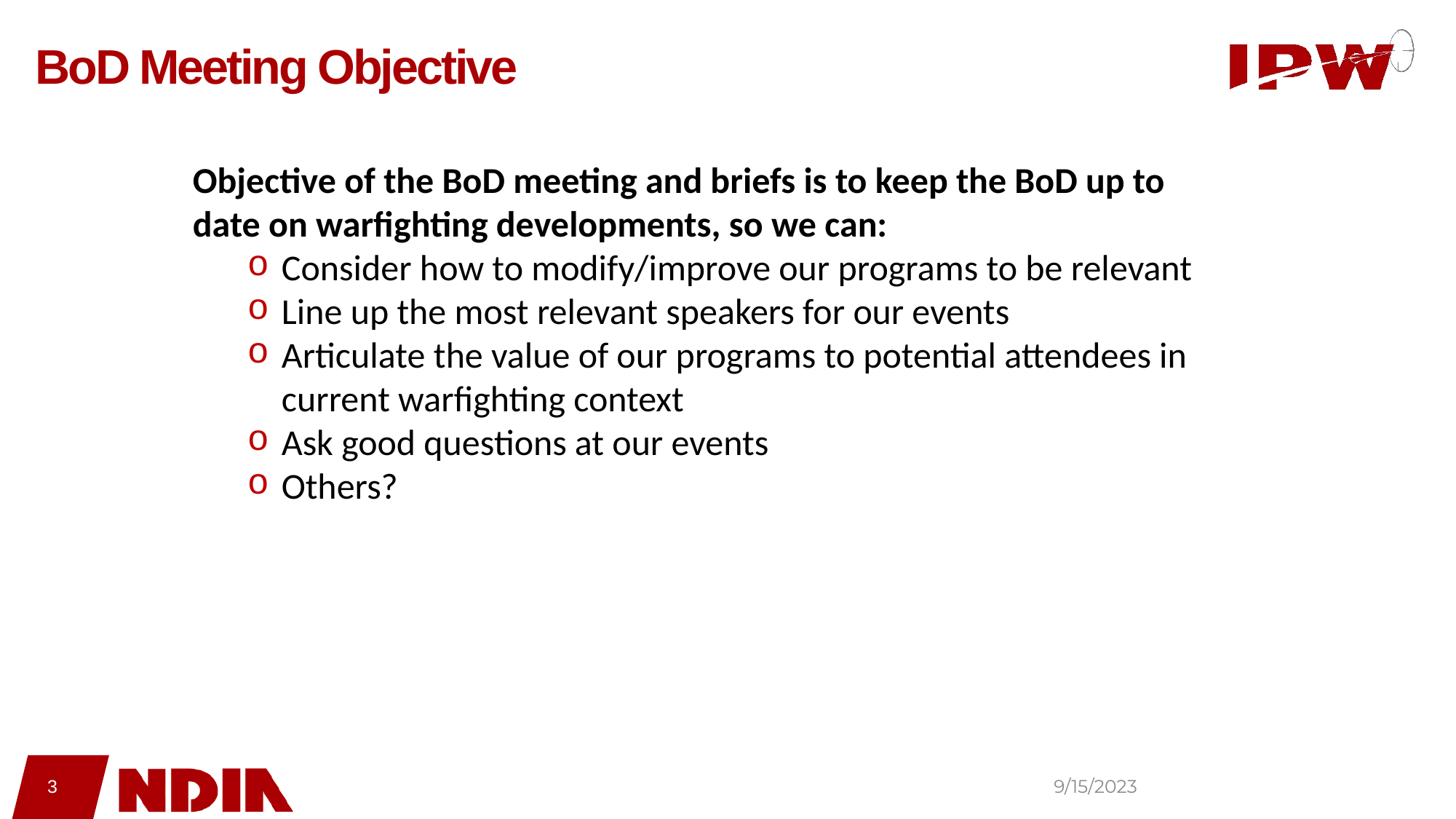

# BoD Meeting Objective
Objective of the BoD meeting and briefs is to keep the BoD up to date on warfighting developments, so we can:
Consider how to modify/improve our programs to be relevant
Line up the most relevant speakers for our events
Articulate the value of our programs to potential attendees in current warfighting context
Ask good questions at our events
Others?

3
9/15/2023